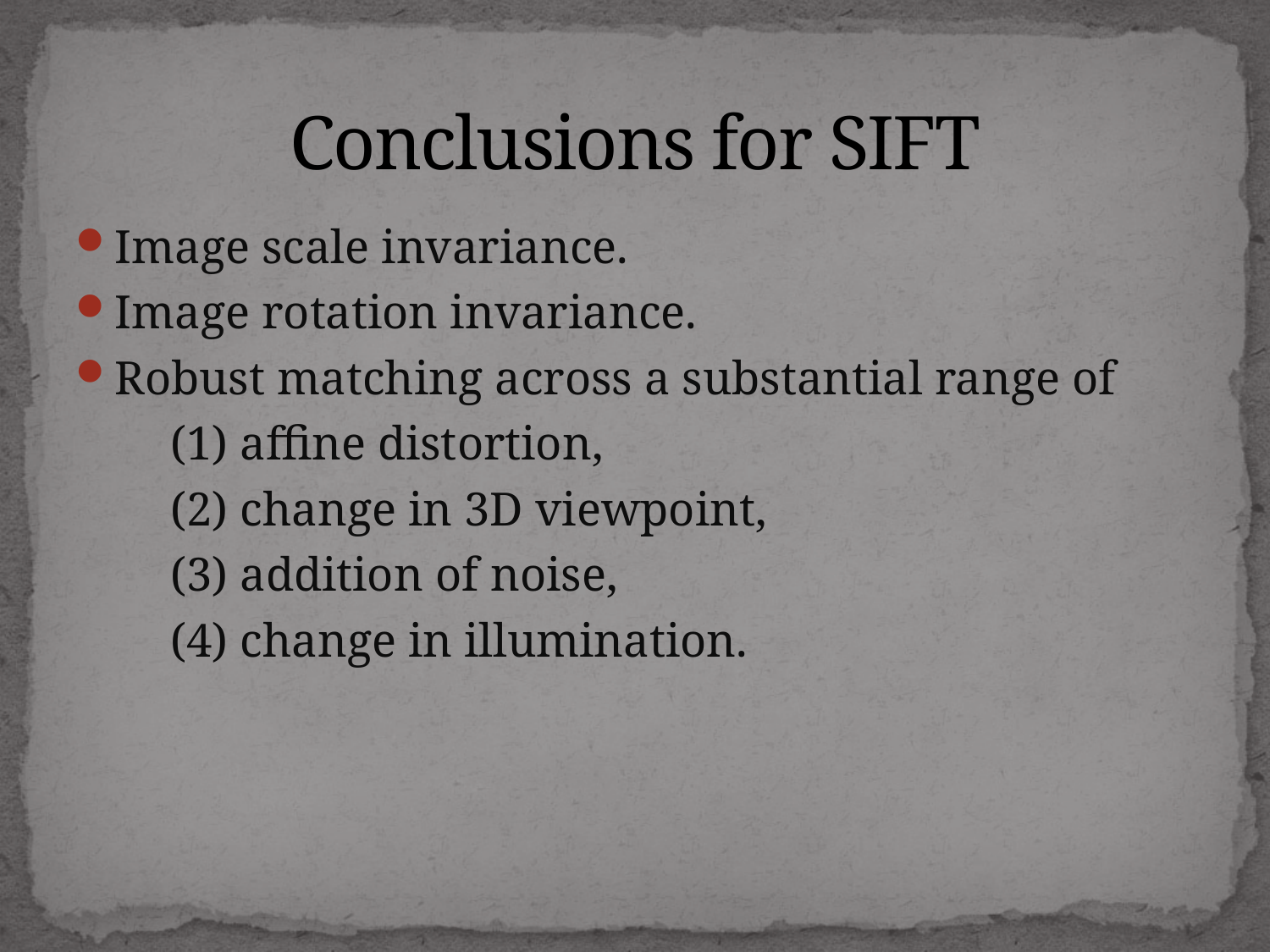

# Conclusions for SIFT
Image scale invariance.
Image rotation invariance.
Robust matching across a substantial range of
        (1) affine distortion,
        (2) change in 3D viewpoint,
        (3) addition of noise,
        (4) change in illumination.